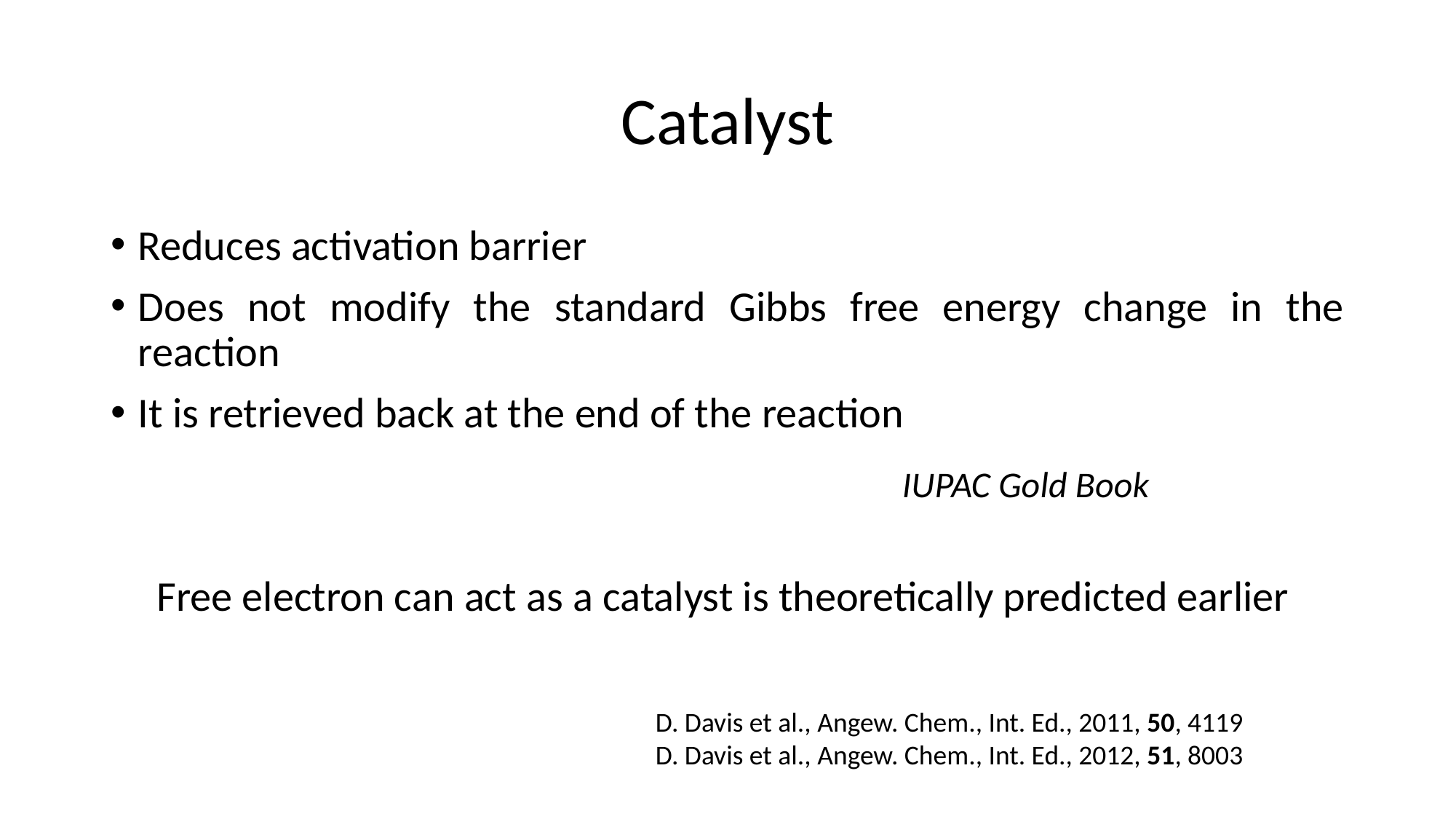

# Catalyst
Reduces activation barrier
Does not modify the standard Gibbs free energy change in the reaction
It is retrieved back at the end of the reaction

Free electron can act as a catalyst is theoretically predicted earlier
IUPAC Gold Book
D. Davis et al., Angew. Chem., Int. Ed., 2011, 50, 4119
D. Davis et al., Angew. Chem., Int. Ed., 2012, 51, 8003